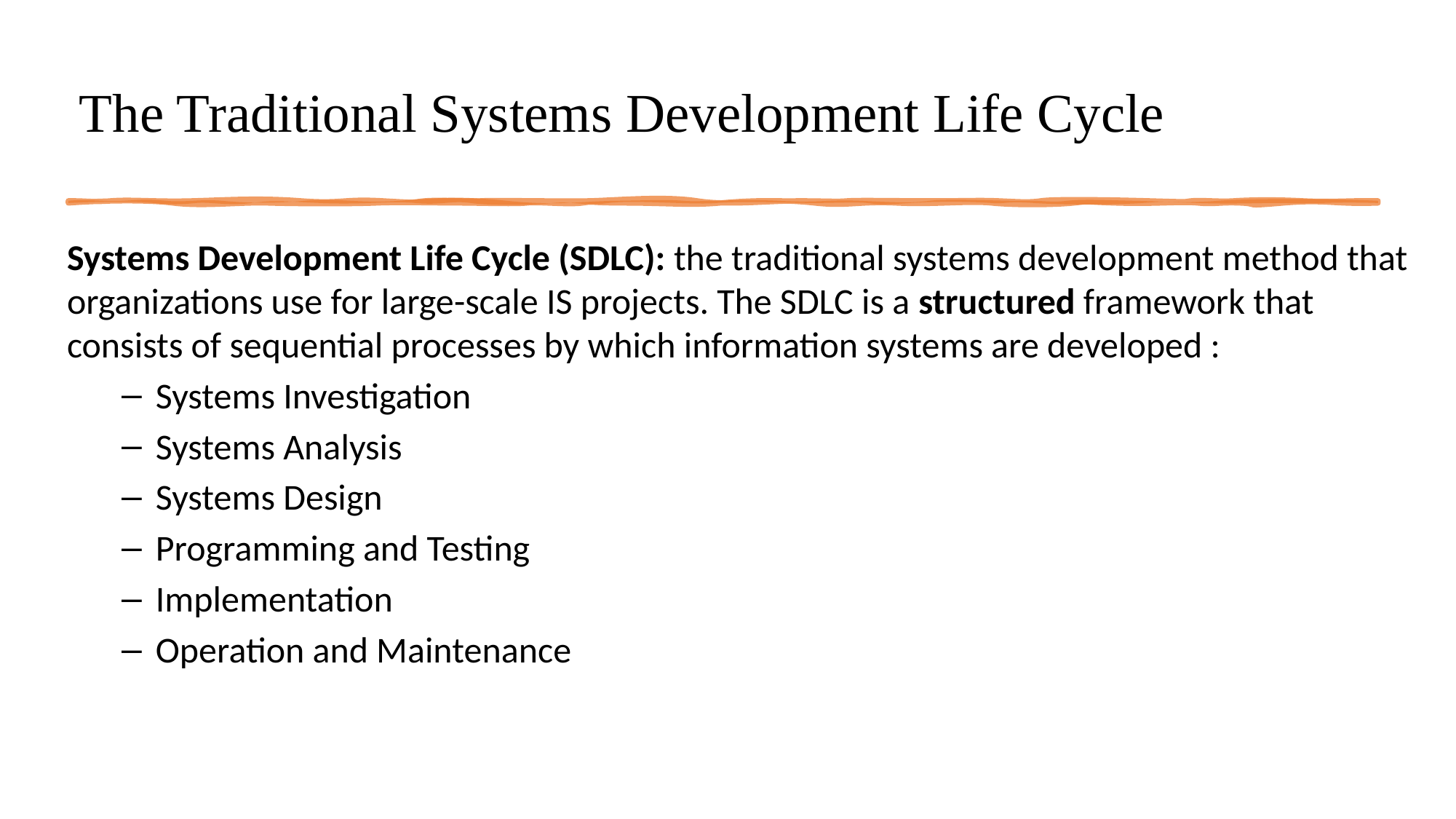

# The Traditional Systems Development Life Cycle

Systems Development Life Cycle (SDLC): the traditional systems development method that organizations use for large-scale IS projects. The SDLC is a structured framework that consists of sequential processes by which information systems are developed :
Systems Investigation
Systems Analysis
Systems Design
Programming and Testing
Implementation
Operation and Maintenance